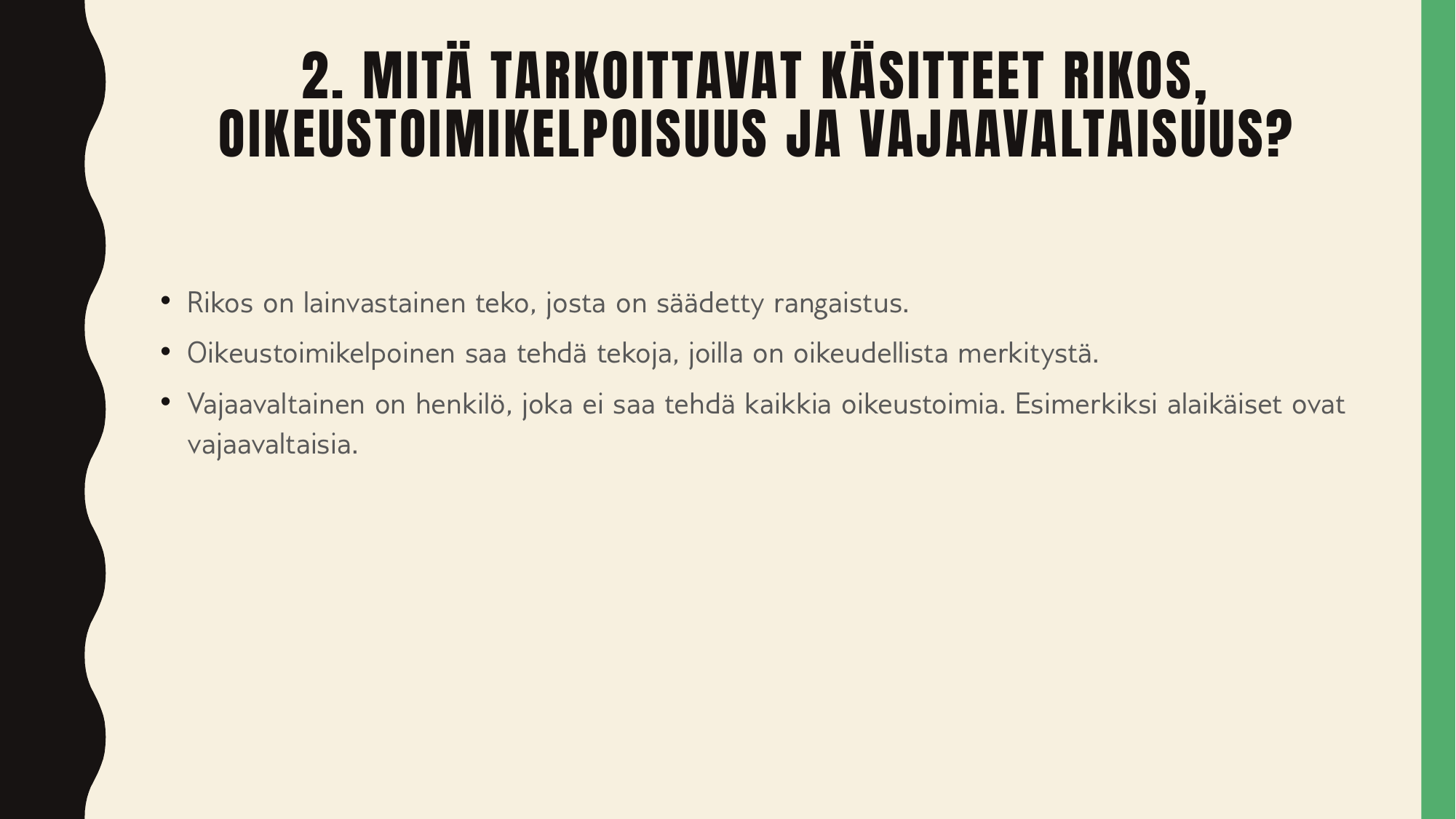

# 2. Mitä tarkoittavat käsitteet rikos, oikeustoimikelpoisuus ja vajaavaltaisuus?
Rikos on lainvastainen teko, josta on säädetty rangaistus.
Oikeustoimikelpoinen saa tehdä tekoja, joilla on oikeudellista merkitystä.
Vajaavaltainen on henkilö, joka ei saa tehdä kaikkia oikeustoimia. Esimerkiksi alaikäiset ovat vajaavaltaisia.